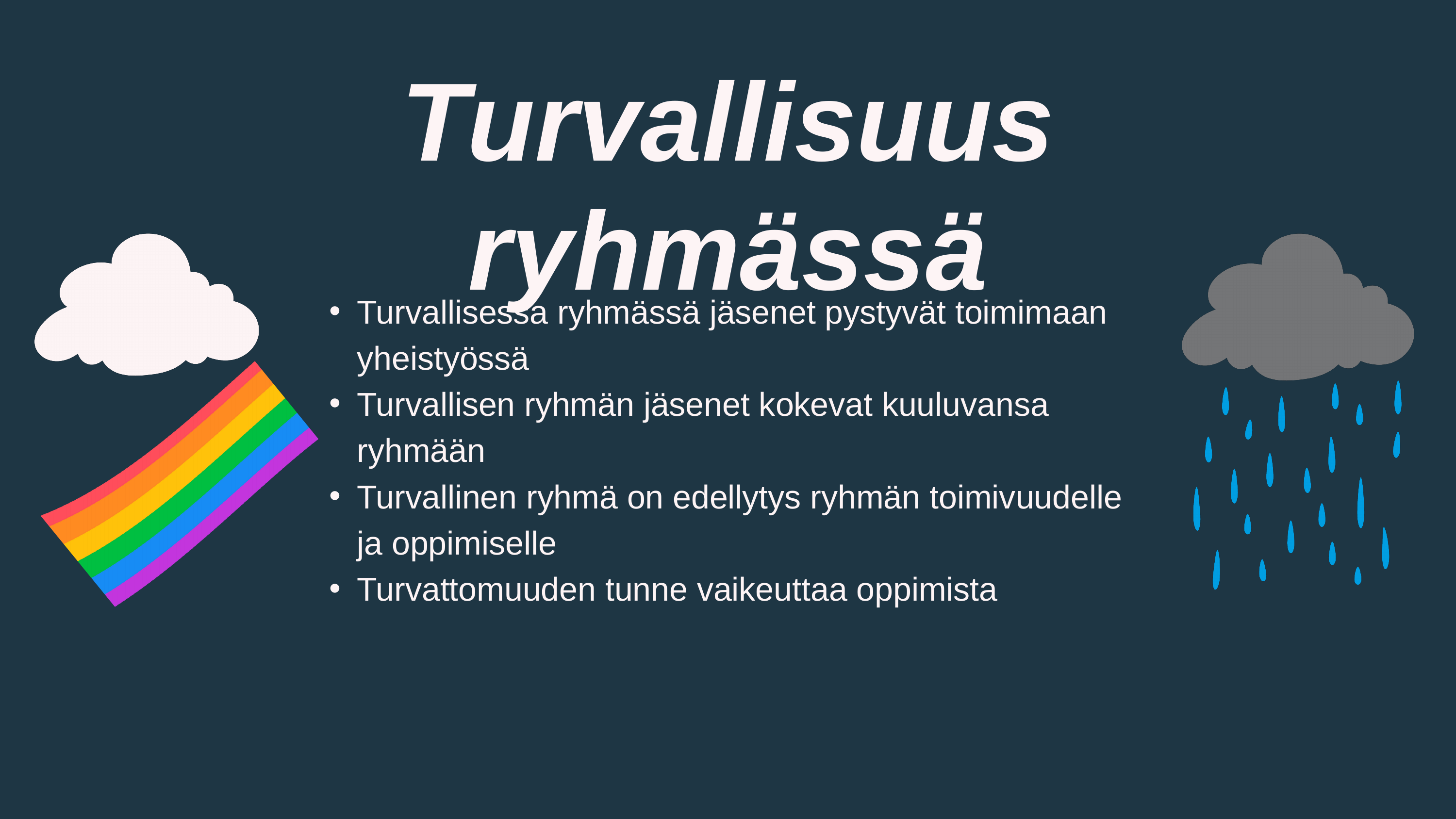

Turvallisuus ryhmässä

Turvallisessa ryhmässä jäsenet pystyvät toimimaan yheistyössä
Turvallisen ryhmän jäsenet kokevat kuuluvansa ryhmään
Turvallinen ryhmä on edellytys ryhmän toimivuudelle ja oppimiselle
Turvattomuuden tunne vaikeuttaa oppimista